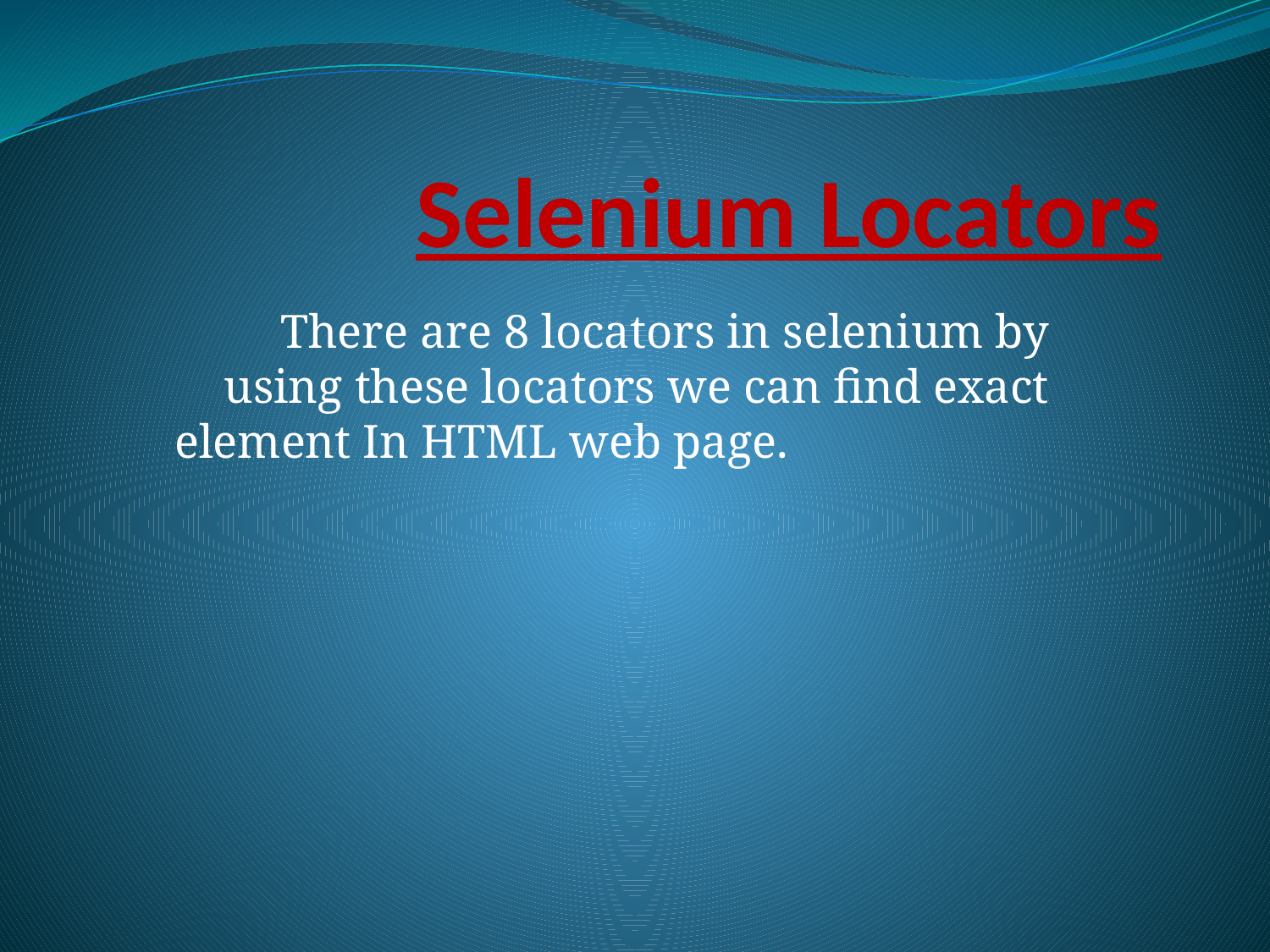

# Selenium Locators
There are 8 locators in selenium by using these locators we can find exact element In HTML web page.